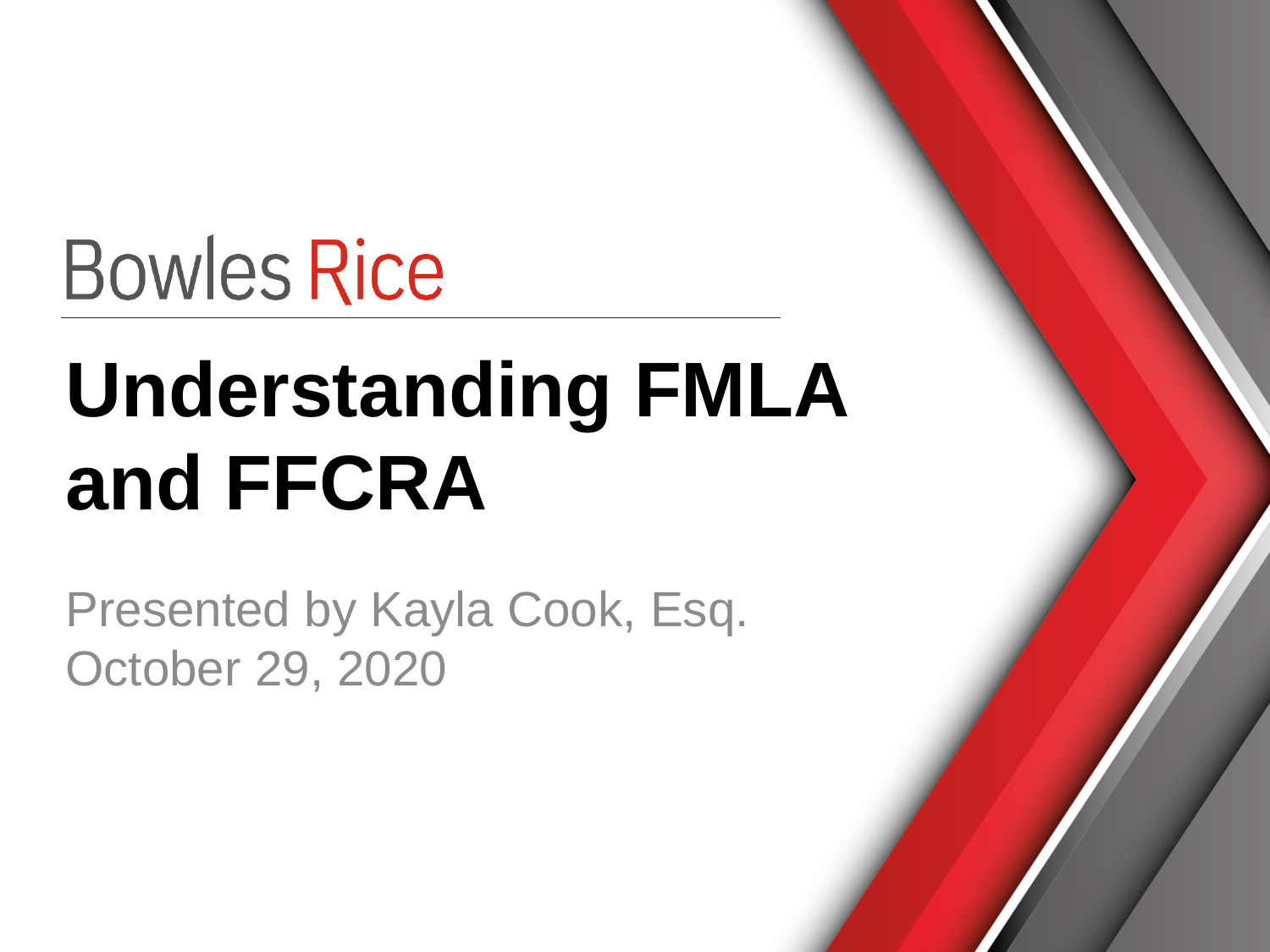

# Understanding FMLA and FFCRA
Presented by Kayla Cook, Esq.
October 29, 2020